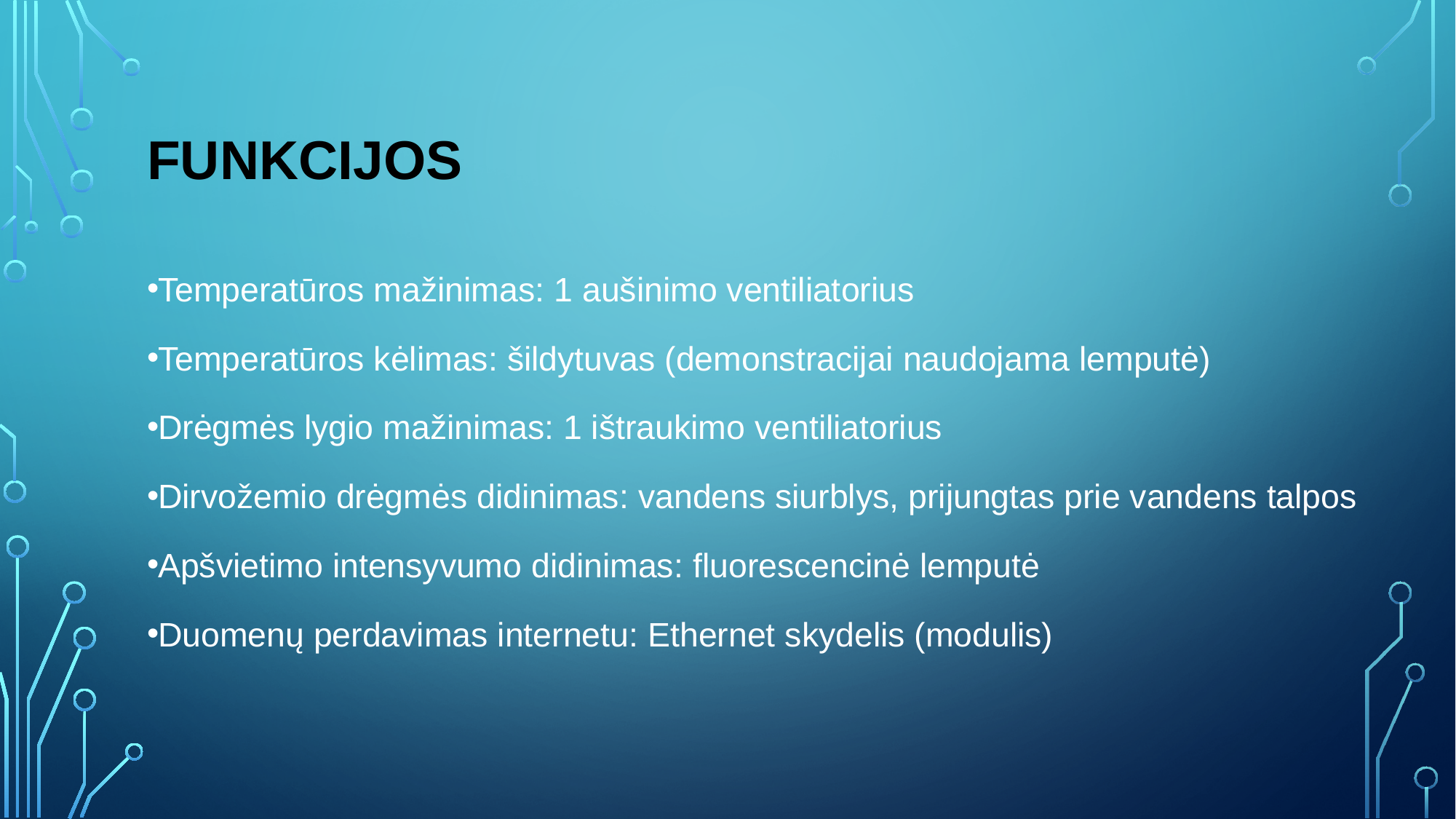

# Funkcijos

Temperatūros mažinimas: 1 aušinimo ventiliatorius
Temperatūros kėlimas: šildytuvas (demonstracijai naudojama lemputė)
Drėgmės lygio mažinimas: 1 ištraukimo ventiliatorius
Dirvožemio drėgmės didinimas: vandens siurblys, prijungtas prie vandens talpos
Apšvietimo intensyvumo didinimas: fluorescencinė lemputė
Duomenų perdavimas internetu: Ethernet skydelis (modulis)